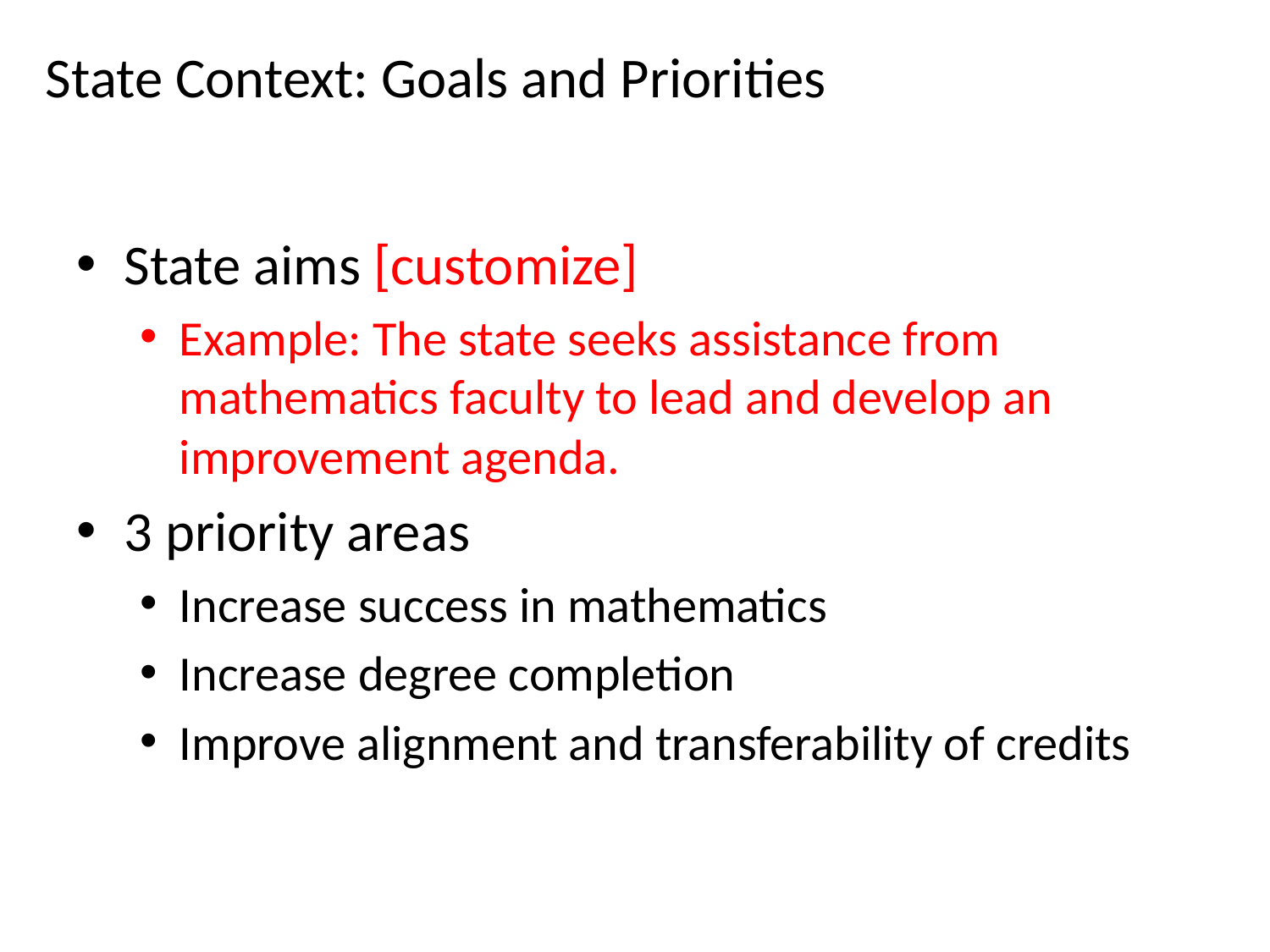

# State Context: Goals and Priorities
State aims [customize]
Example: The state seeks assistance from mathematics faculty to lead and develop an improvement agenda.
3 priority areas
Increase success in mathematics
Increase degree completion
Improve alignment and transferability of credits